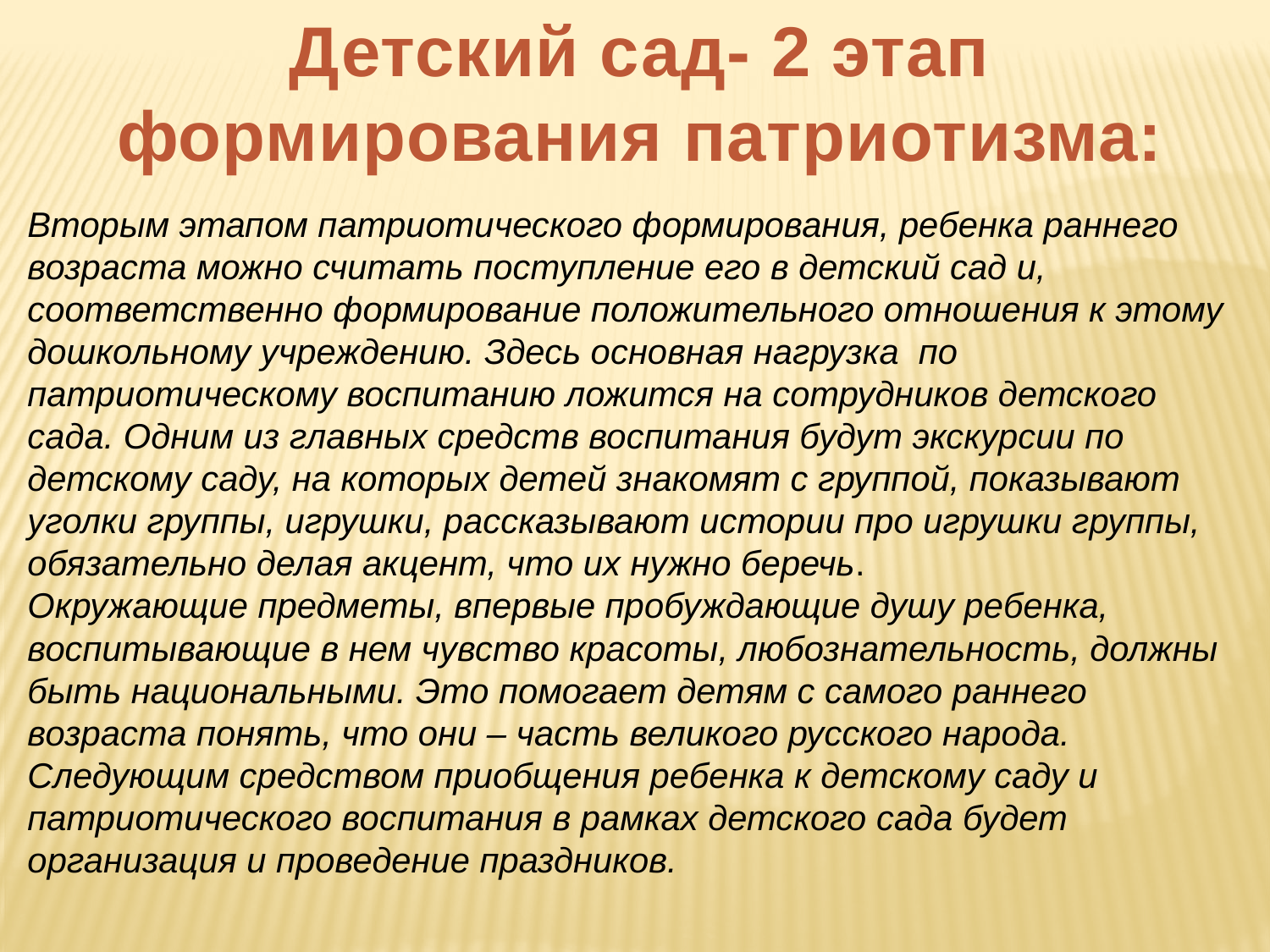

Детский сад- 2 этап формирования патриотизма:
Вторым этапом патриотического формирования, ребенка раннего возраста можно считать поступление его в детский сад и, соответственно формирование положительного отношения к этому дошкольному учреждению. Здесь основная нагрузка  по патриотическому воспитанию ложится на сотрудников детского сада. Одним из главных средств воспитания будут экскурсии по детскому саду, на которых детей знакомят с группой, показывают уголки группы, игрушки, рассказывают истории про игрушки группы, обязательно делая акцент, что их нужно беречь.
Окружающие предметы, впервые пробуждающие душу ребенка, воспитывающие в нем чувство красоты, любознательность, должны быть национальными. Это помогает детям с самого раннего возраста понять, что они – часть великого русского народа. Следующим средством приобщения ребенка к детскому саду и патриотического воспитания в рамках детского сада будет организация и проведение праздников.